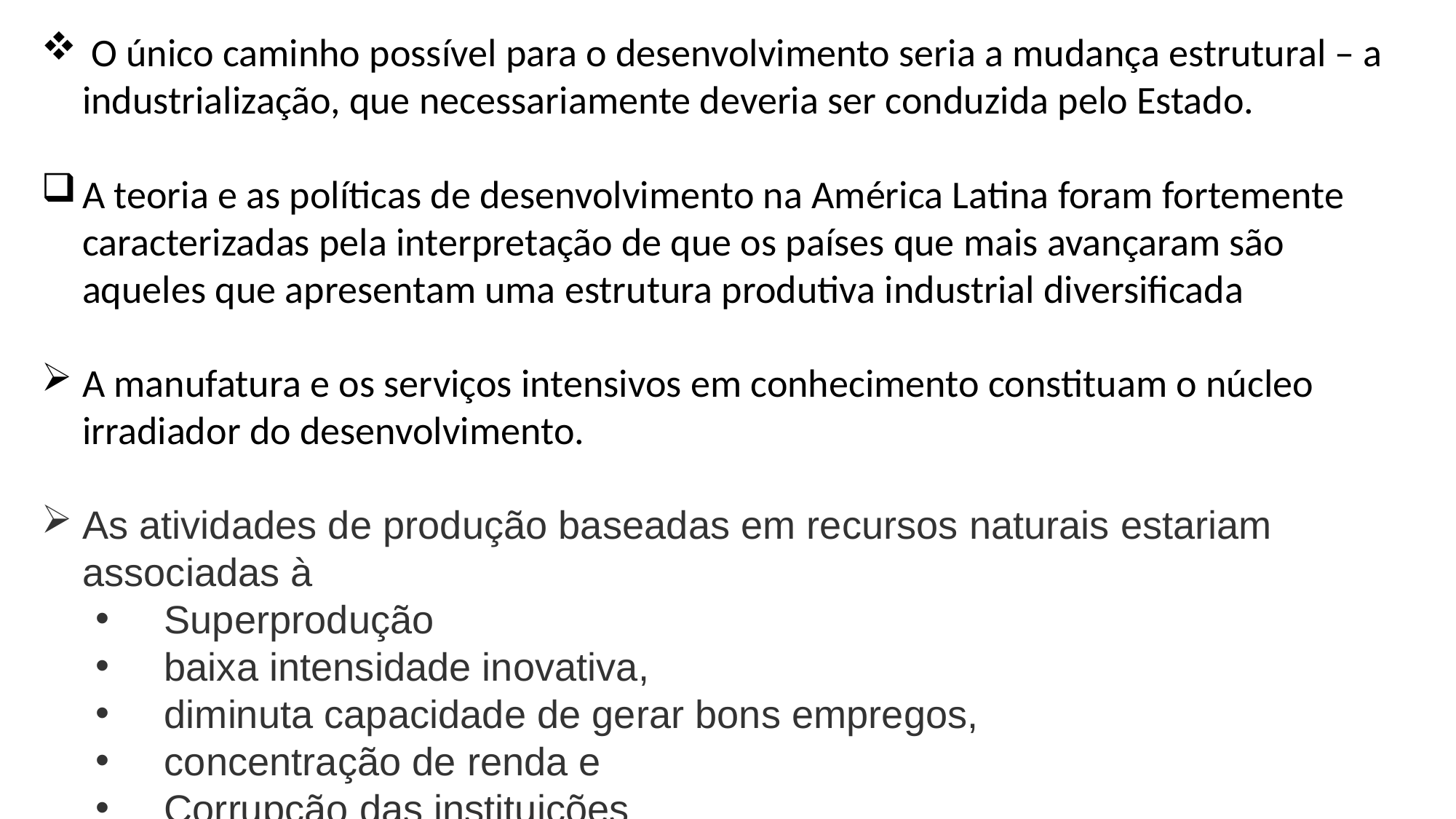

O único caminho possível para o desenvolvimento seria a mudança estrutural – a industrialização, que necessariamente deveria ser conduzida pelo Estado.

A teoria e as políticas de desenvolvimento na América Latina foram fortemente caracterizadas pela interpretação de que os países que mais avançaram são aqueles que apresentam uma estrutura produtiva industrial diversificada

A manufatura e os serviços intensivos em conhecimento constituam o núcleo irradiador do desenvolvimento.

As atividades de produção baseadas em recursos naturais estariam associadas à
Superprodução
baixa intensidade inovativa,
diminuta capacidade de gerar bons empregos,
concentração de renda e
Corrupção das instituições